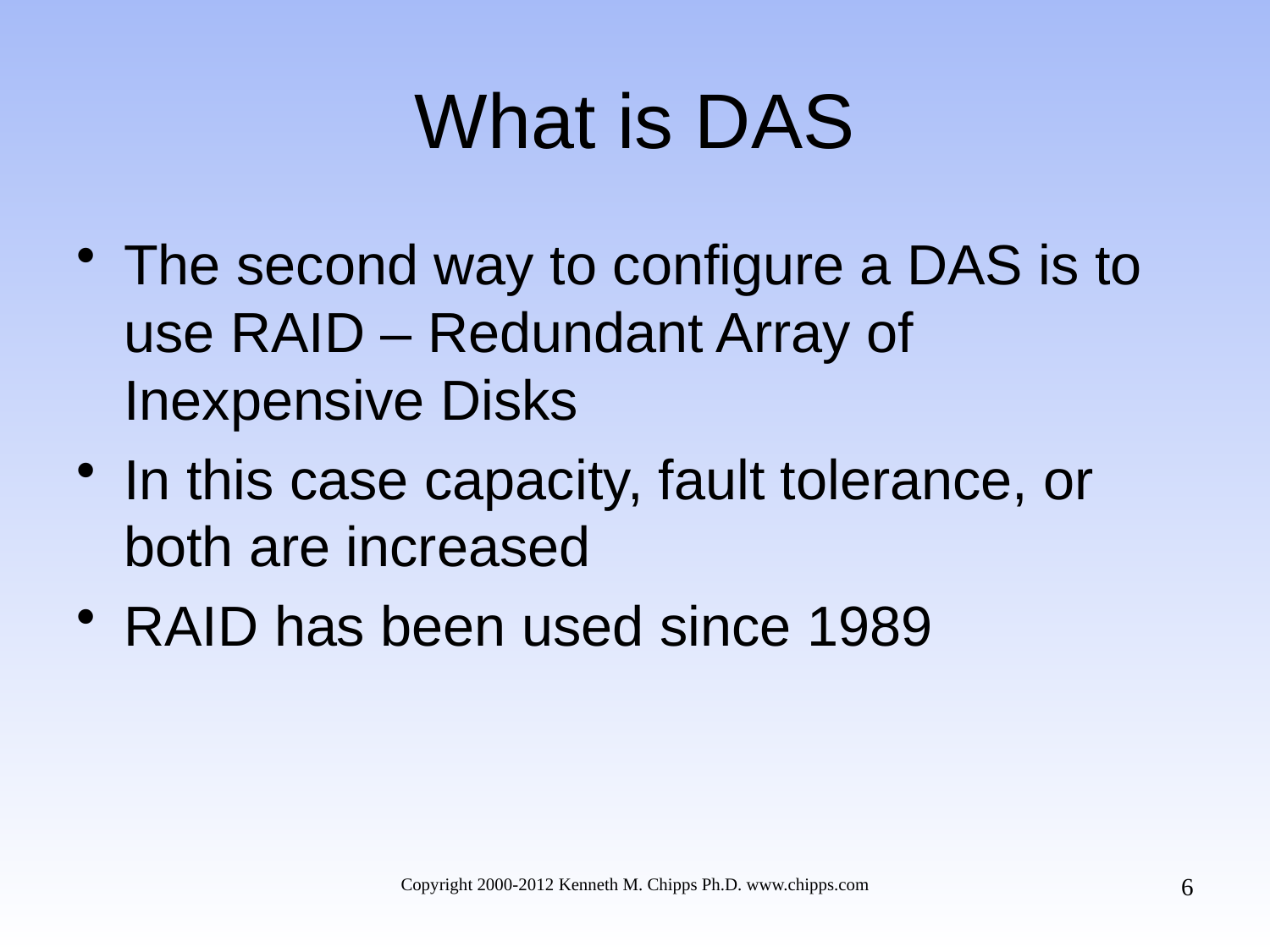

# What is DAS
The second way to configure a DAS is to use RAID – Redundant Array of Inexpensive Disks
In this case capacity, fault tolerance, or both are increased
RAID has been used since 1989
6
Copyright 2000-2012 Kenneth M. Chipps Ph.D. www.chipps.com